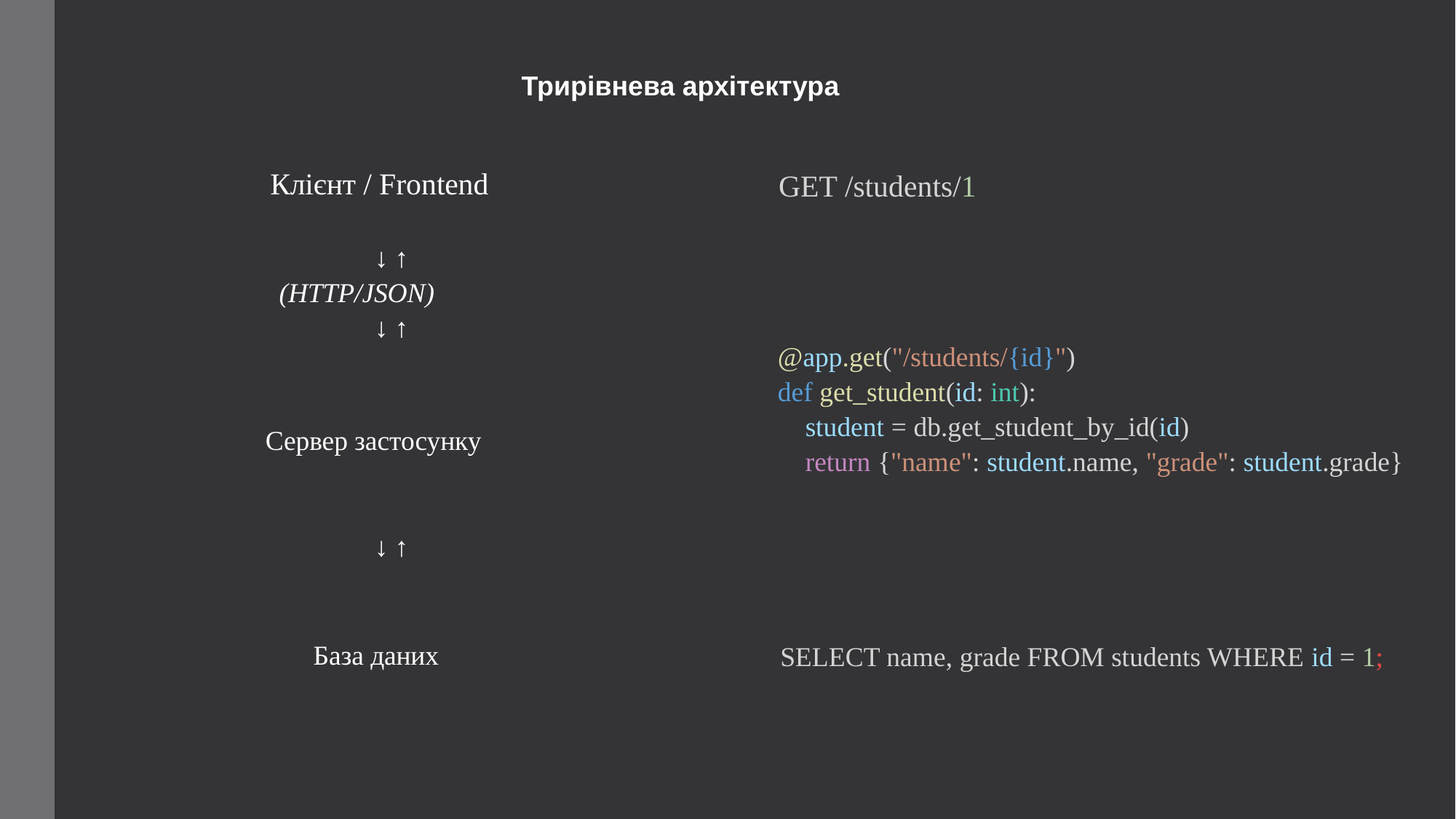

Трирівнева архітектура

Клієнт / Frontend
GET /students/1
	↓ ↑
  (HTTP/JSON)
   	↓ ↑

Сервер застосунку
@app.get("/students/{id}")
def get_student(id: int):
    student = db.get_student_by_id(id)
    return {"name": student.name, "grade": student.grade}
	↓ ↑

       База даних
SELECT name, grade FROM students WHERE id = 1;